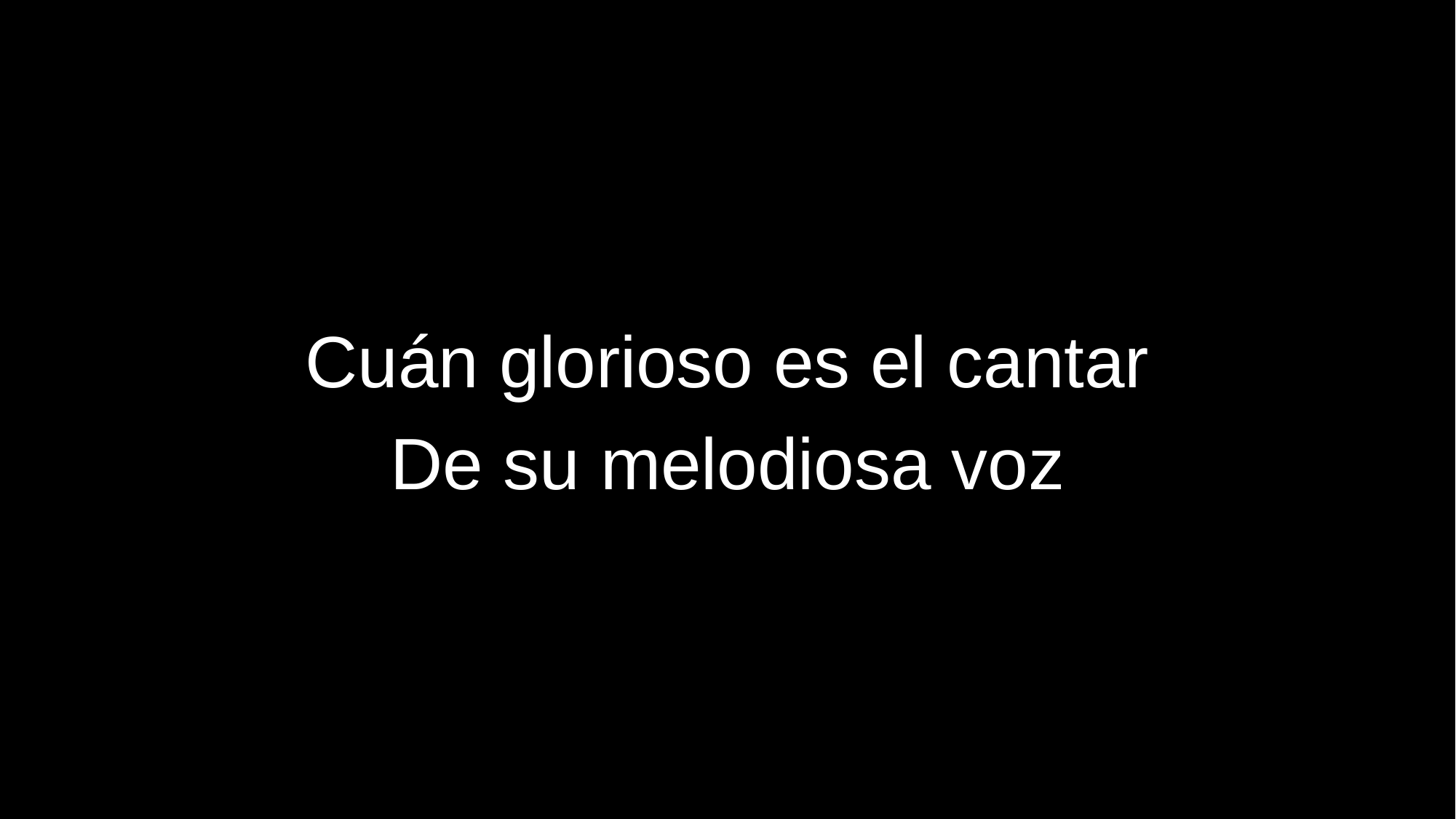

Cuán glorioso es el cantar
De su melodiosa voz